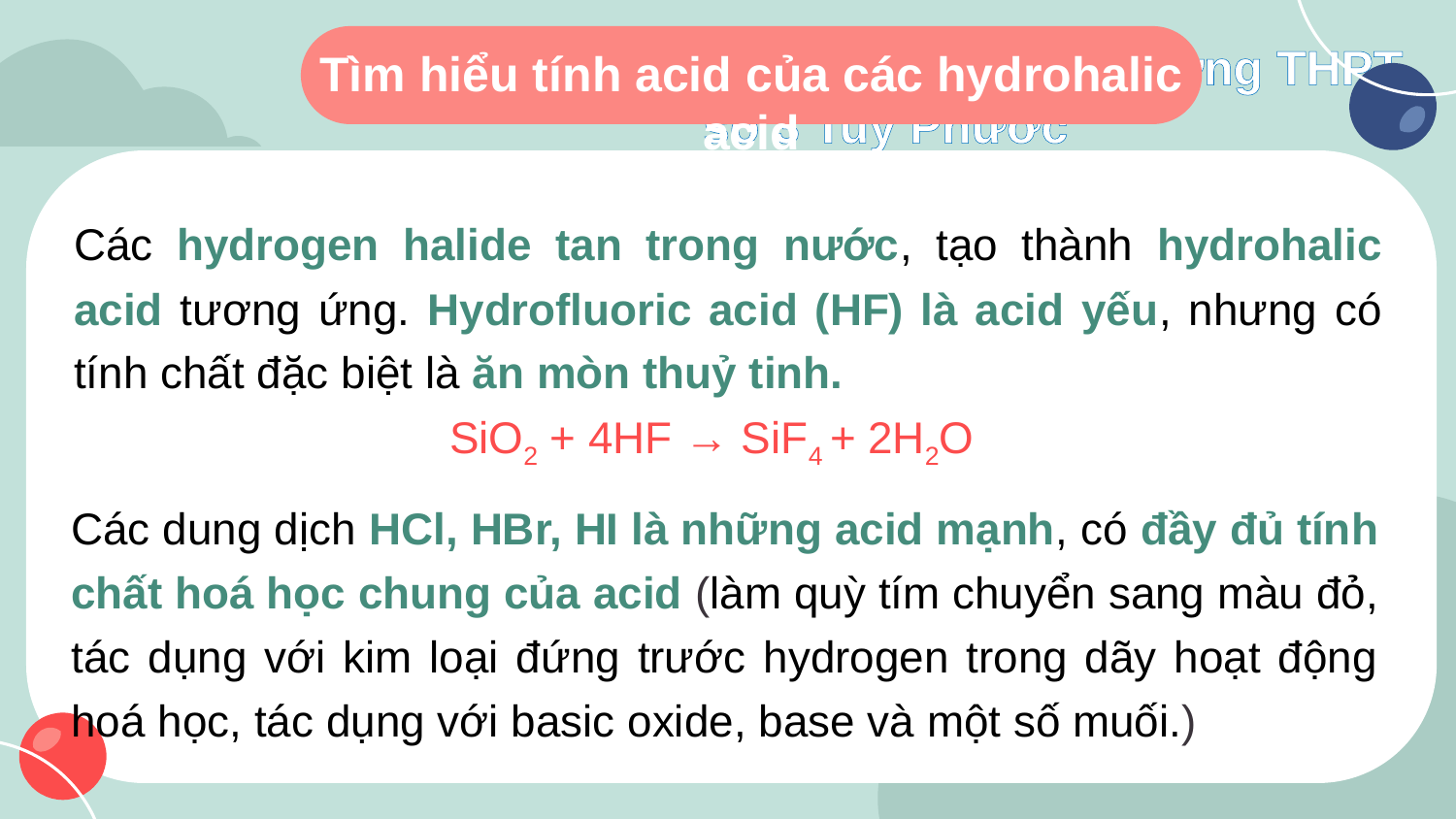

Tìm hiểu tính acid của các hydrohalic acid

Các hydrogen halide tan trong nước, tạo thành hydrohalic acid tương ứng. Hydrofluoric acid (HF) là acid yếu, nhưng có tính chất đặc biệt là ăn mòn thuỷ tinh.
SiO2 + 4HF → SiF4 + 2H2O
Các dung dịch HCl, HBr, HI là những acid mạnh, có đầy đủ tính chất hoá học chung của acid (làm quỳ tím chuyển sang màu đỏ, tác dụng với kim loại đứng trước hydrogen trong dãy hoạt động hoá học, tác dụng với basic oxide, base và một số muối.)